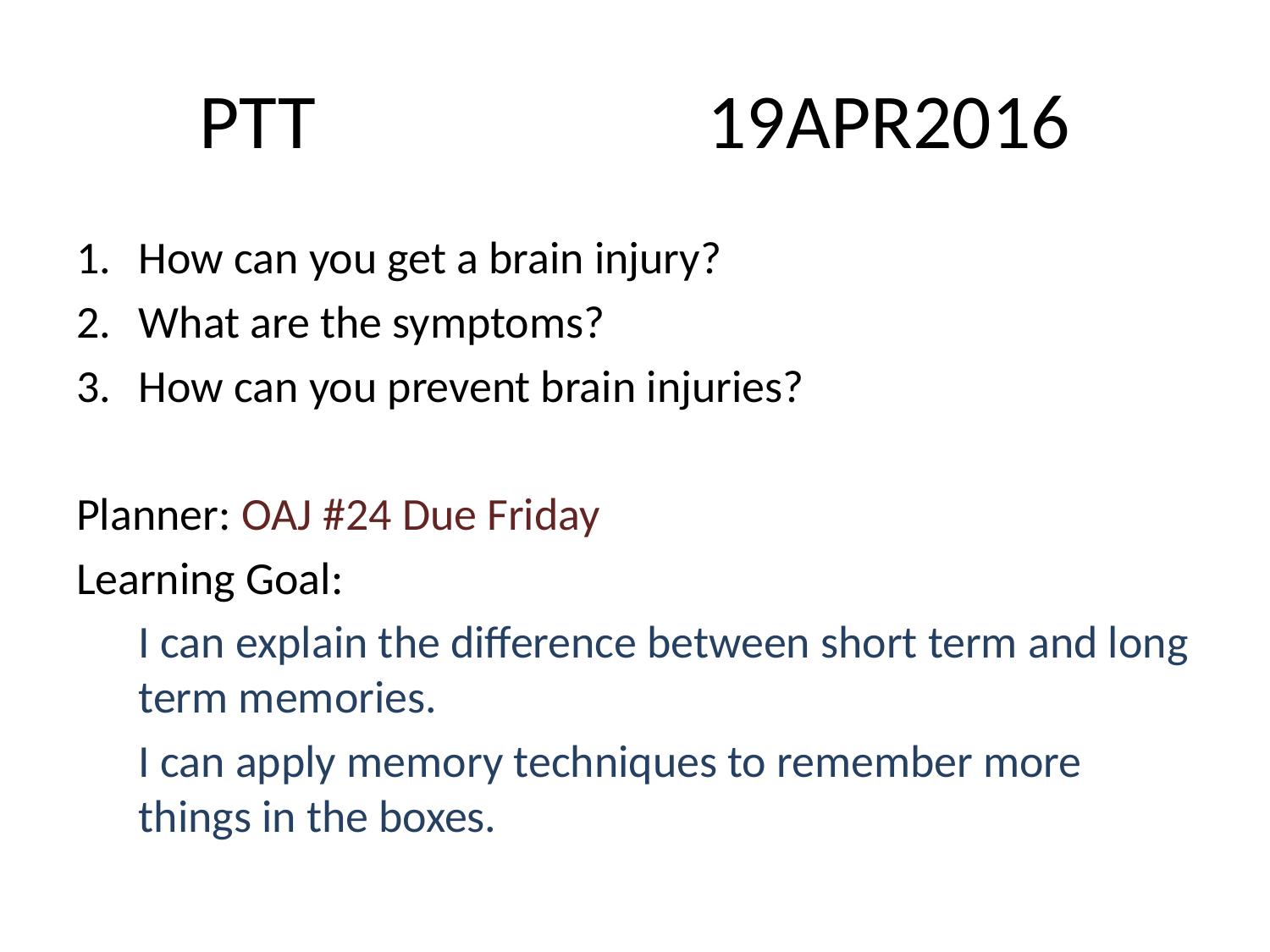

# PTT				19APR2016
How can you get a brain injury?
What are the symptoms?
How can you prevent brain injuries?

Planner: OAJ #24 Due Friday
Learning Goal:
	I can explain the difference between short term and long term memories.
	I can apply memory techniques to remember more things in the boxes.